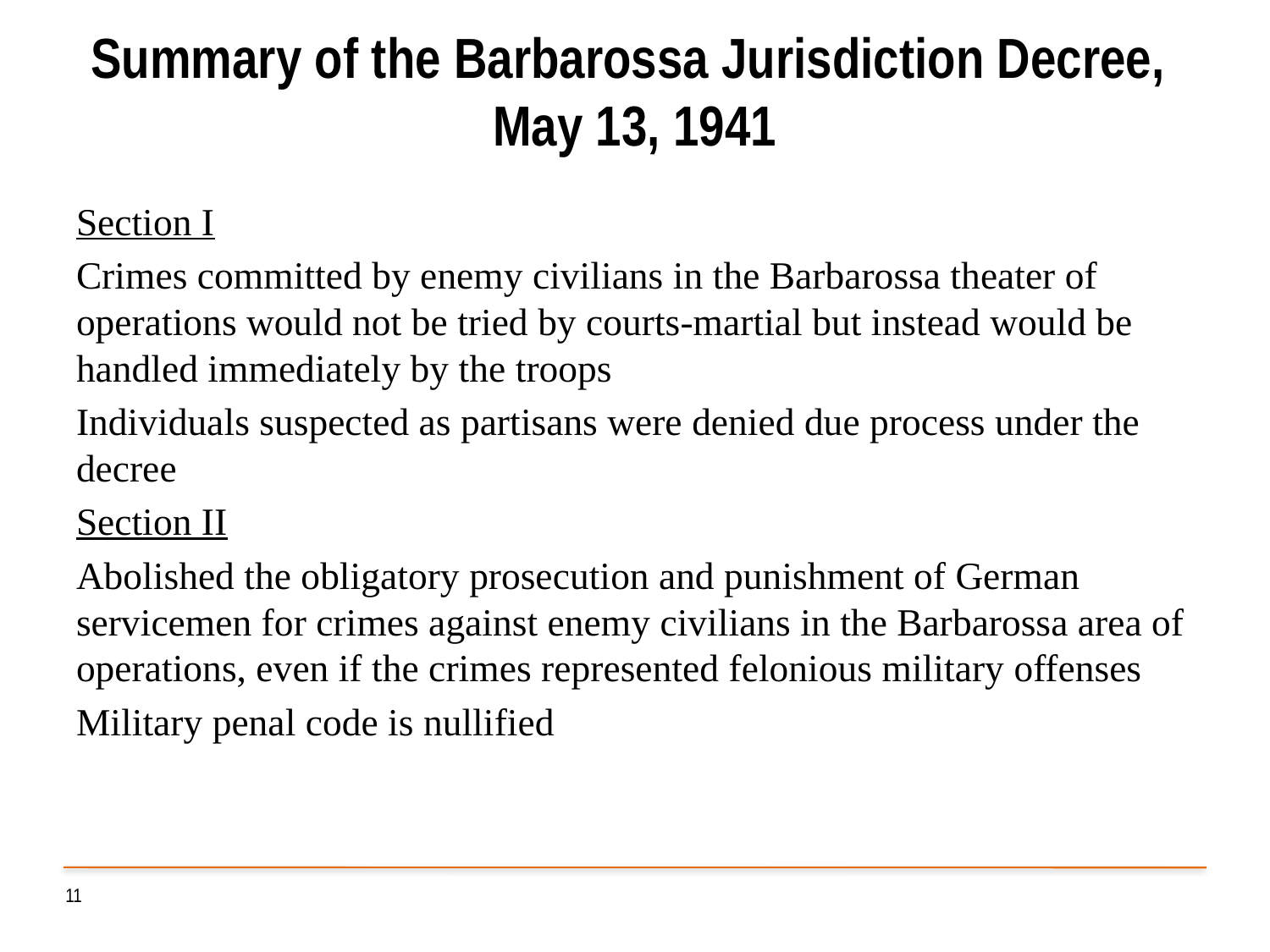

# Summary of the Barbarossa Jurisdiction Decree, May 13, 1941
Section I
Crimes committed by enemy civilians in the Barbarossa theater of operations would not be tried by courts-martial but instead would be handled immediately by the troops
Individuals suspected as partisans were denied due process under the decree
Section II
Abolished the obligatory prosecution and punishment of German servicemen for crimes against enemy civilians in the Barbarossa area of operations, even if the crimes represented felonious military offenses
Military penal code is nullified

11